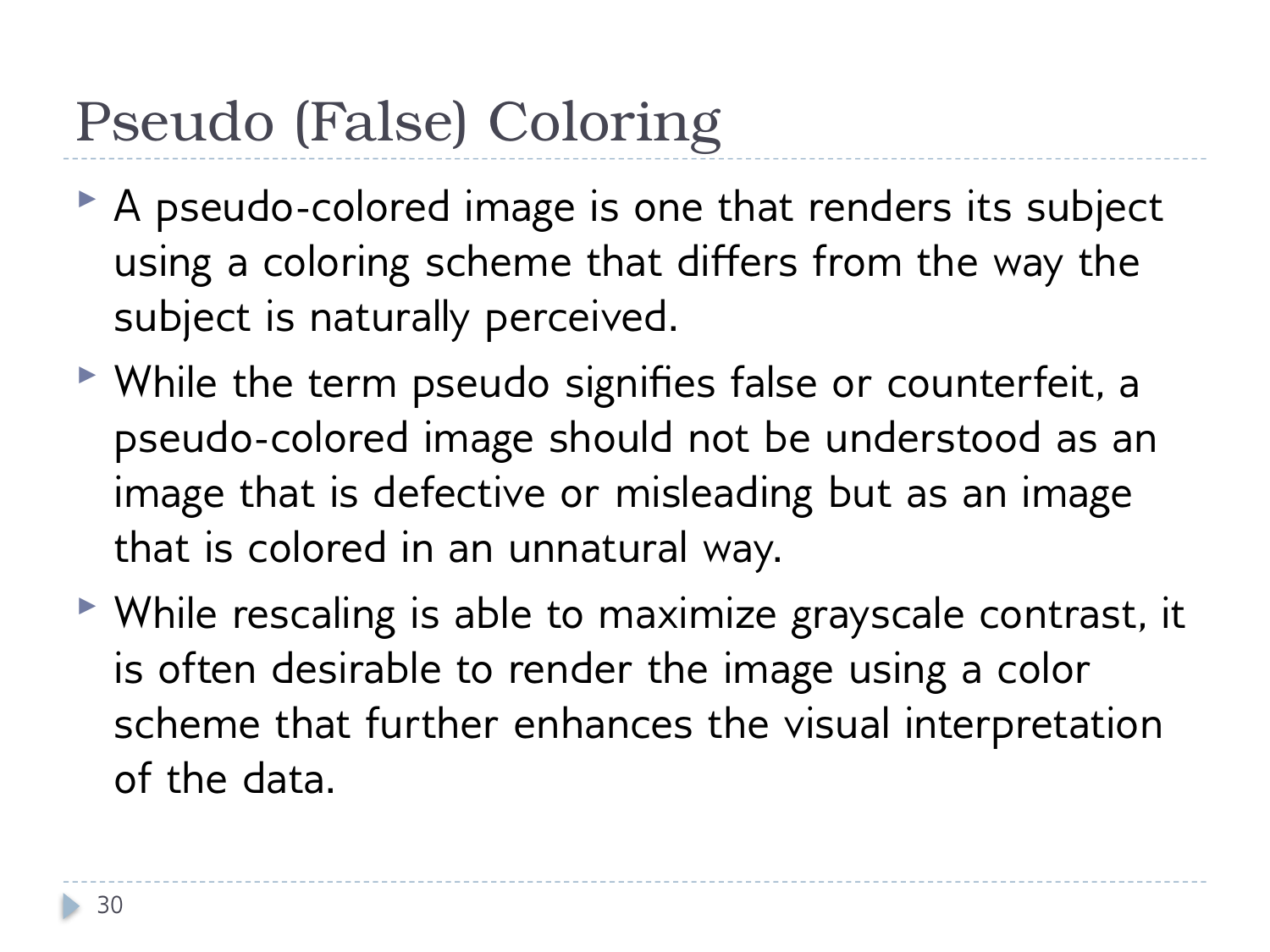

# Pseudo (False) Coloring
A pseudo-colored image is one that renders its subject using a coloring scheme that differs from the way the subject is naturally perceived.
While the term pseudo signifies false or counterfeit, a pseudo-colored image should not be understood as an image that is defective or misleading but as an image that is colored in an unnatural way.
While rescaling is able to maximize grayscale contrast, it is often desirable to render the image using a color scheme that further enhances the visual interpretation of the data.
30